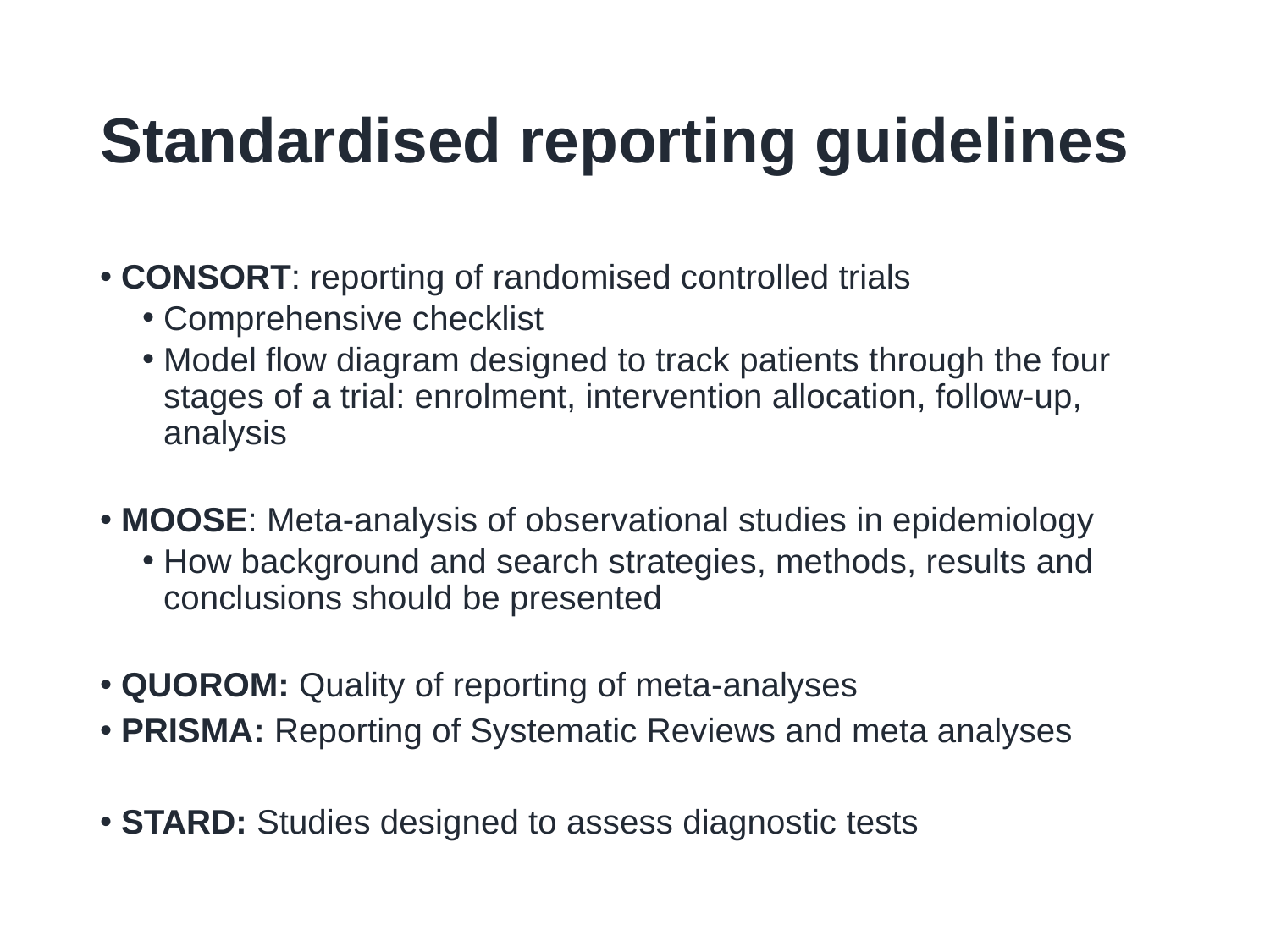

# Standardised reporting guidelines
CONSORT: reporting of randomised controlled trials
Comprehensive checklist
Model flow diagram designed to track patients through the four stages of a trial: enrolment, intervention allocation, follow-up, analysis

MOOSE: Meta-analysis of observational studies in epidemiology
How background and search strategies, methods, results and conclusions should be presented

QUOROM: Quality of reporting of meta-analyses
PRISMA: Reporting of Systematic Reviews and meta analyses

STARD: Studies designed to assess diagnostic tests